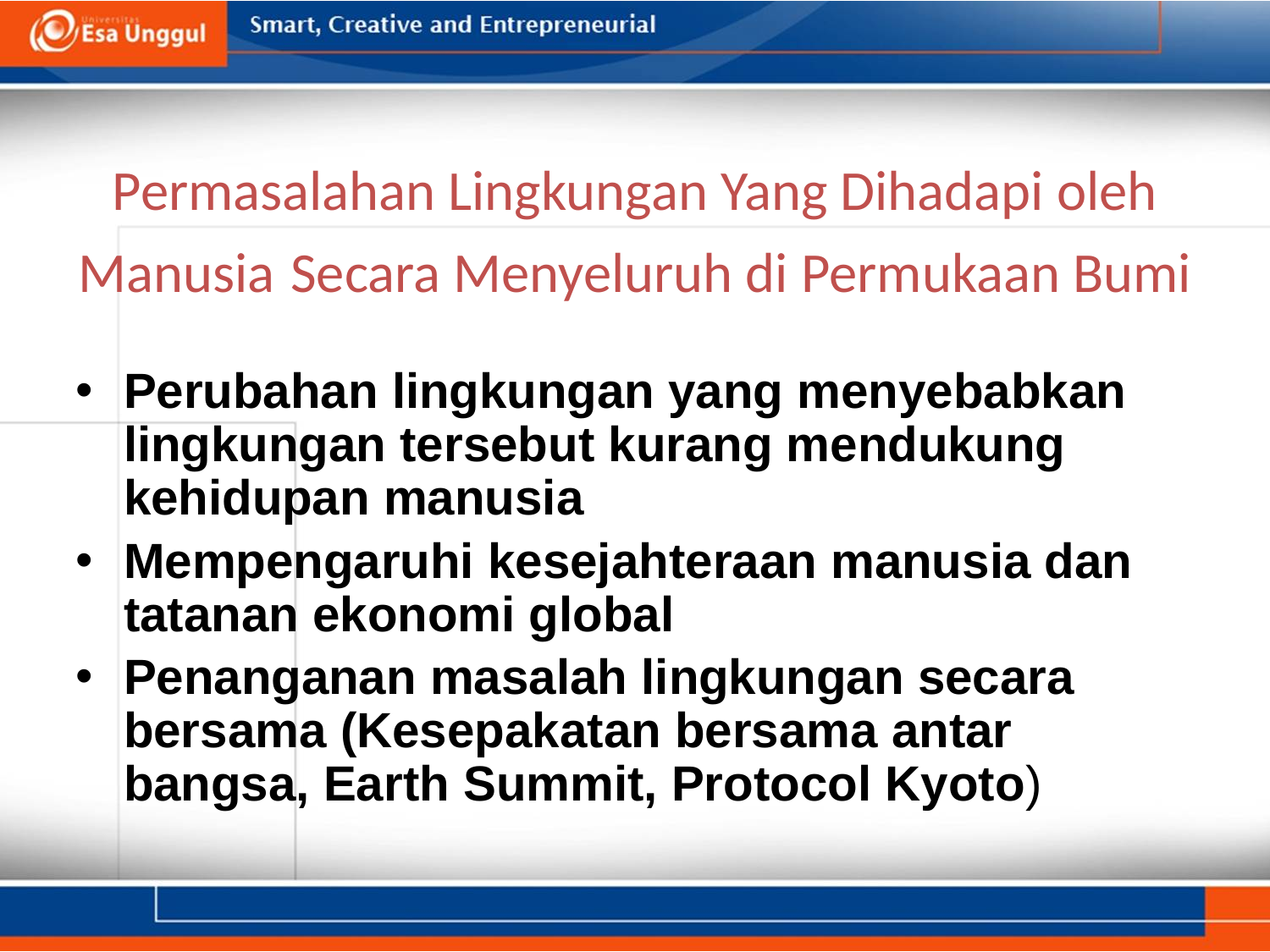

# Permasalahan Lingkungan Yang Dihadapi oleh Manusia Secara Menyeluruh di Permukaan Bumi
Perubahan lingkungan yang menyebabkan lingkungan tersebut kurang mendukung kehidupan manusia
Mempengaruhi kesejahteraan manusia dan tatanan ekonomi global
Penanganan masalah lingkungan secara bersama (Kesepakatan bersama antar bangsa, Earth Summit, Protocol Kyoto)